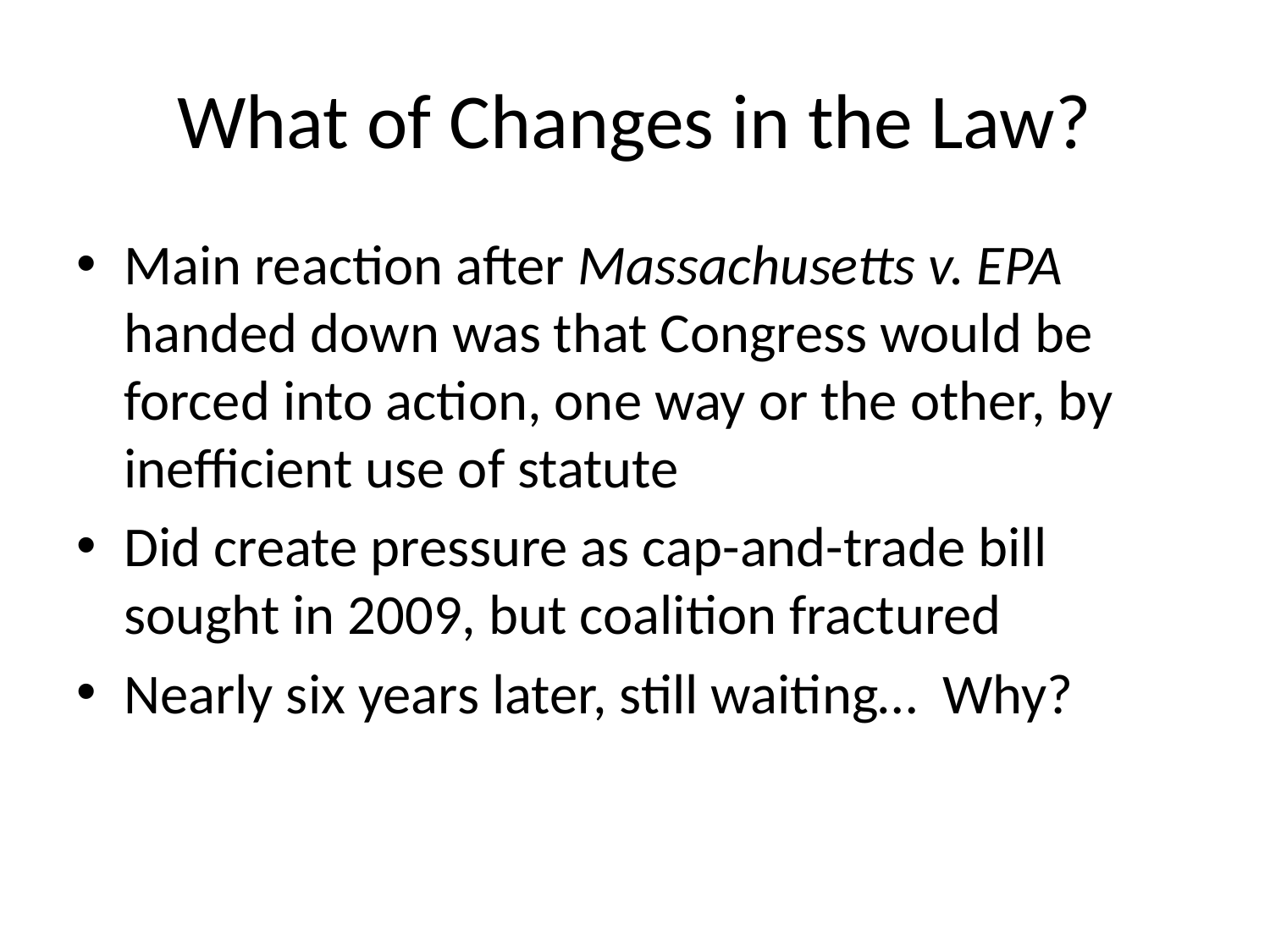

# What of Changes in the Law?
Main reaction after Massachusetts v. EPA handed down was that Congress would be forced into action, one way or the other, by inefficient use of statute
Did create pressure as cap-and-trade bill sought in 2009, but coalition fractured
Nearly six years later, still waiting…  Why?